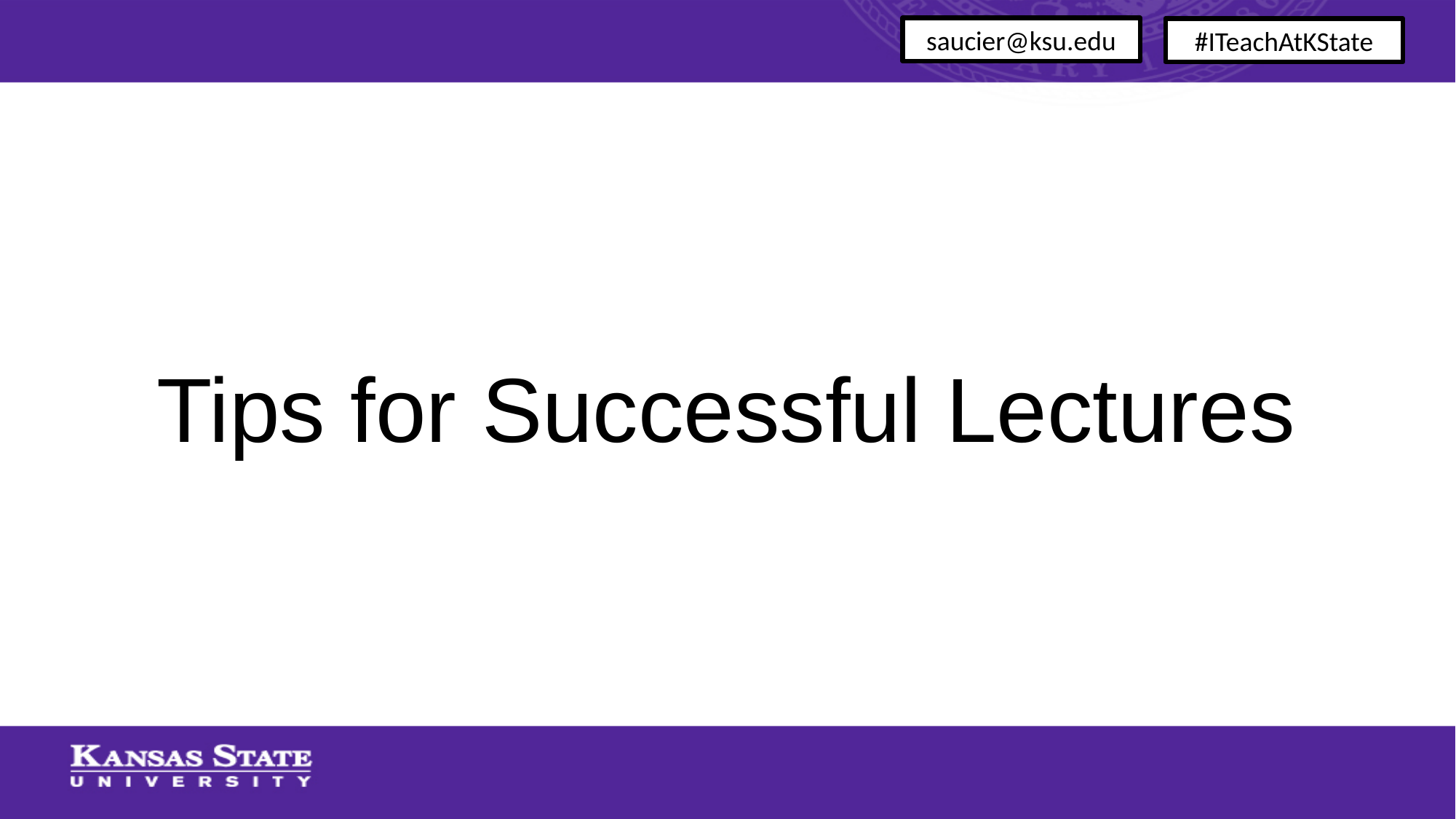

saucier@ksu.edu
#ITeachAtKState
# Tips for Successful Lectures